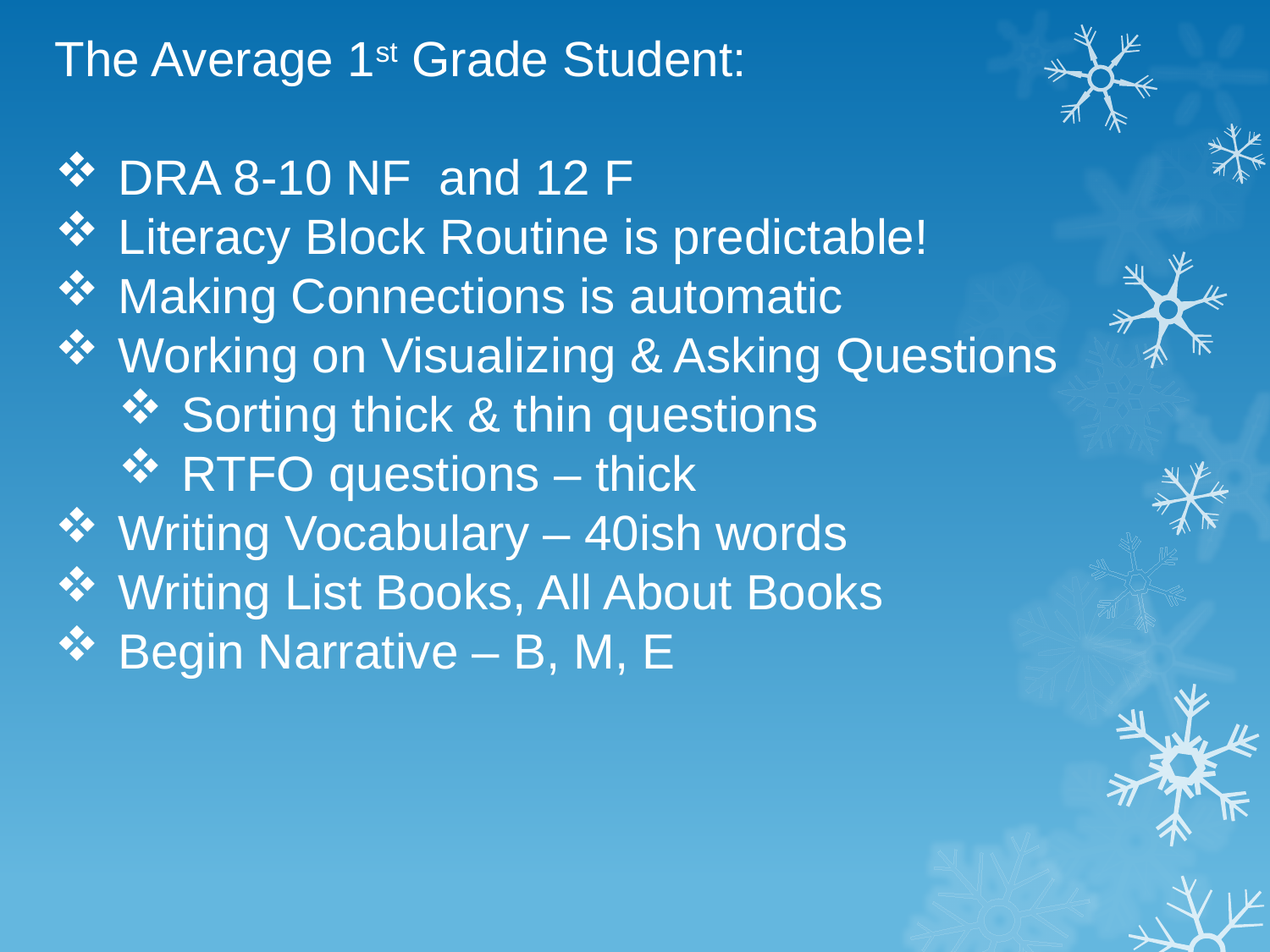

The Average 1st Grade Student:

DRA 8-10 NF  and 12 F
Literacy Block Routine is predictable!
Making Connections is automatic
Working on Visualizing & Asking Questions
Sorting thick & thin questions
RTFO questions – thick
Writing Vocabulary – 40ish words
Writing List Books, All About Books
Begin Narrative – B, M, E